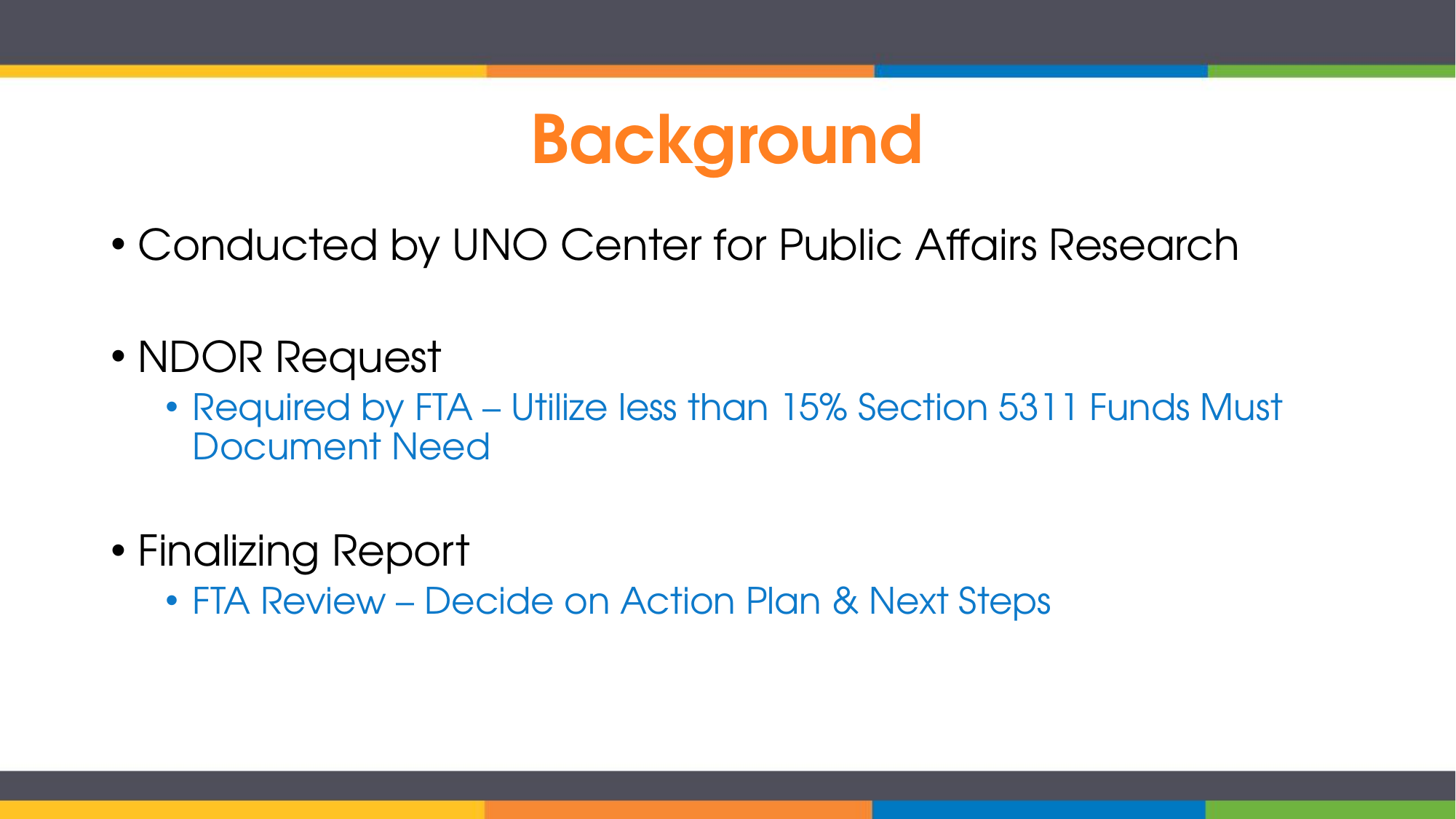

# Background
Conducted by UNO Center for Public Affairs Research
NDOR Request
Required by FTA – Utilize less than 15% Section 5311 Funds Must Document Need

Finalizing Report
FTA Review – Decide on Action Plan & Next Steps